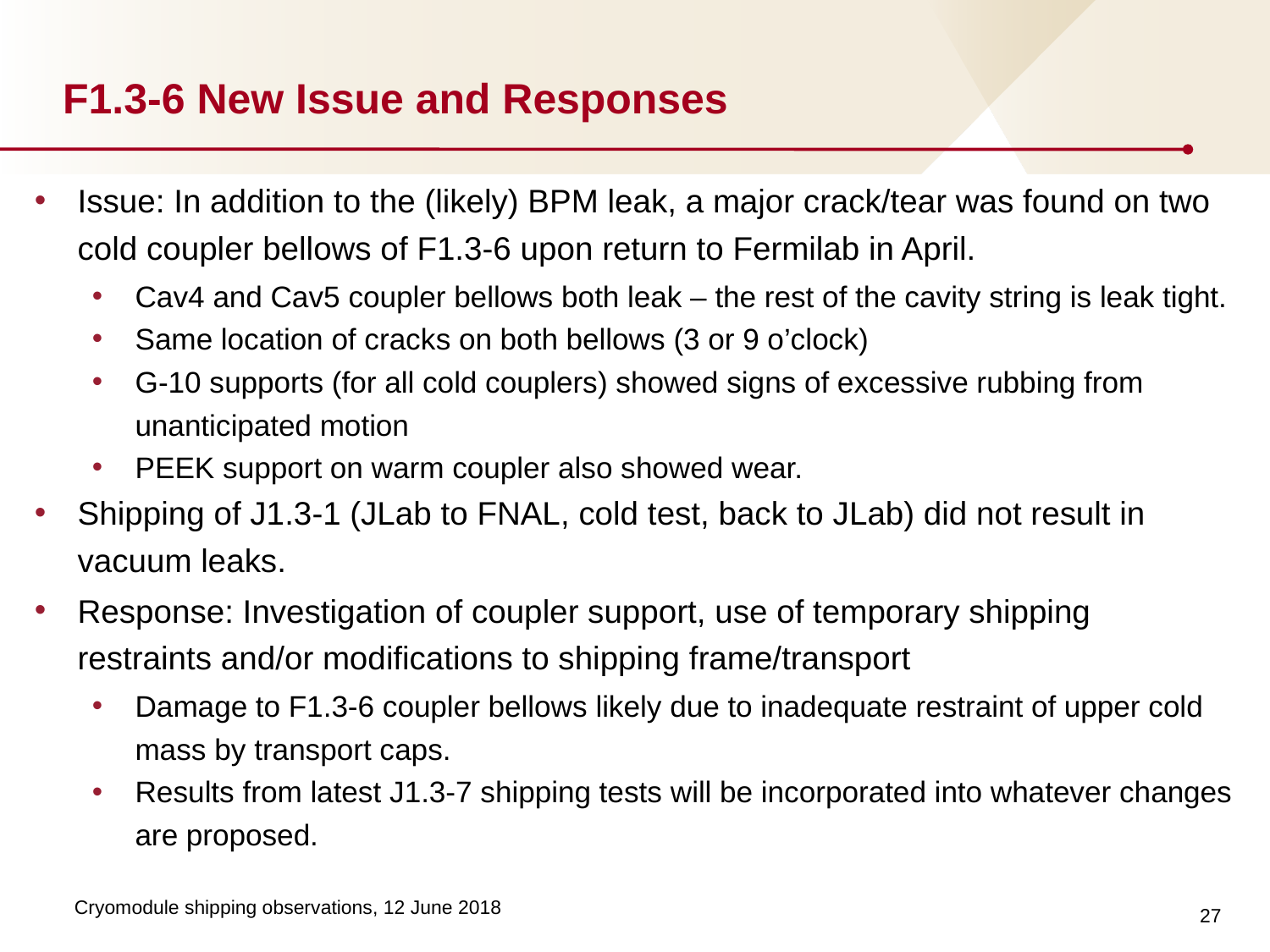

# F1.3-6 New Issue and Responses
Issue: In addition to the (likely) BPM leak, a major crack/tear was found on two cold coupler bellows of F1.3-6 upon return to Fermilab in April.
Cav4 and Cav5 coupler bellows both leak – the rest of the cavity string is leak tight.
Same location of cracks on both bellows (3 or 9 o’clock)
G-10 supports (for all cold couplers) showed signs of excessive rubbing from unanticipated motion
PEEK support on warm coupler also showed wear.
Shipping of J1.3-1 (JLab to FNAL, cold test, back to JLab) did not result in vacuum leaks.
Response: Investigation of coupler support, use of temporary shipping restraints and/or modifications to shipping frame/transport
Damage to F1.3-6 coupler bellows likely due to inadequate restraint of upper cold mass by transport caps.
Results from latest J1.3-7 shipping tests will be incorporated into whatever changes are proposed.

27
Cryomodule shipping observations, 12 June 2018